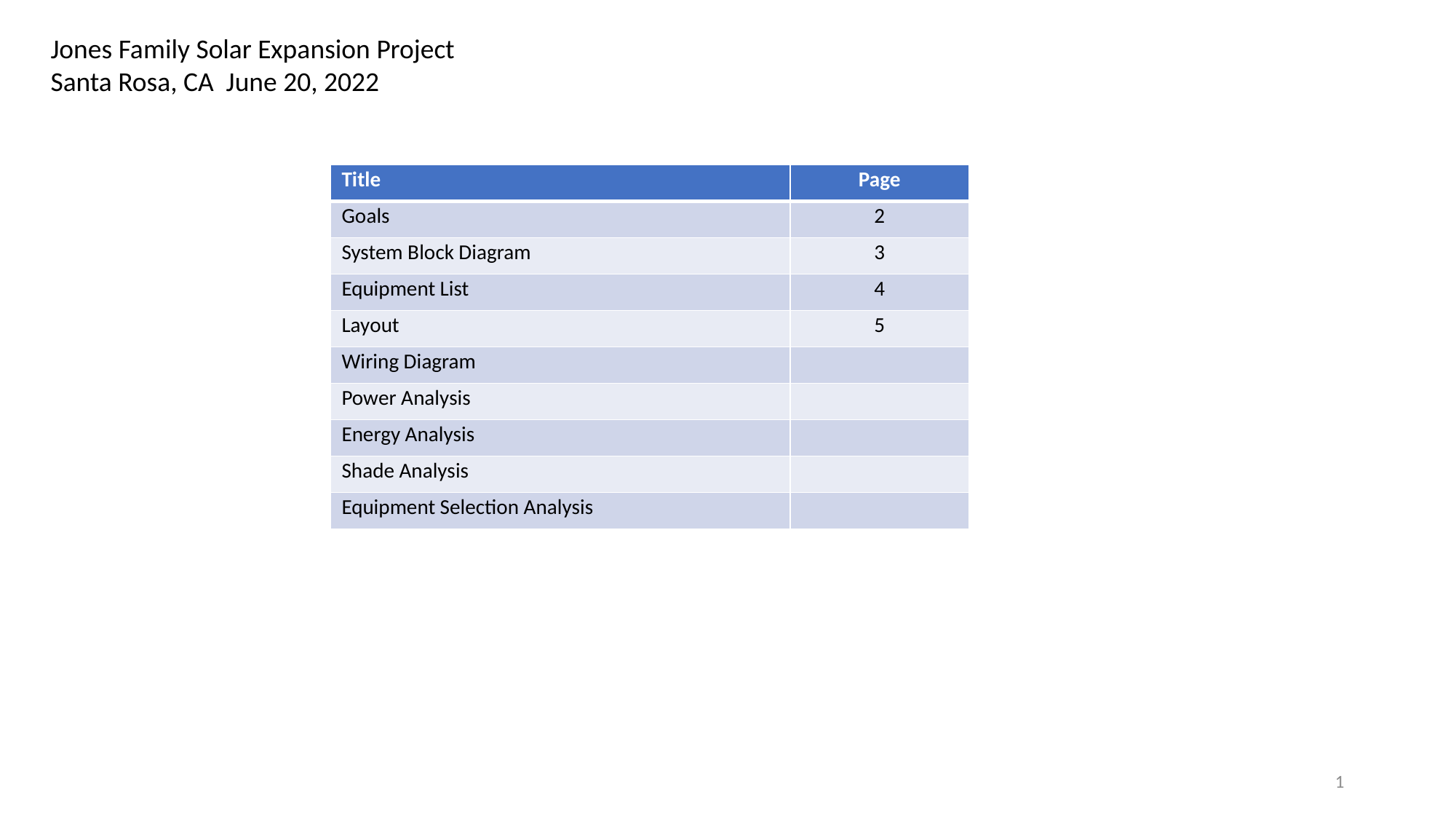

Jones Family Solar Expansion Project
Santa Rosa, CA  June 20, 2022
| Title | Page |
| --- | --- |
| Goals | 2 |
| System Block Diagram | 3 |
| Equipment List | 4 |
| Layout | 5 |
| Wiring Diagram |  |
| Power Analysis |  |
| Energy Analysis |  |
| Shade Analysis |  |
| Equipment Selection Analysis |  |
1